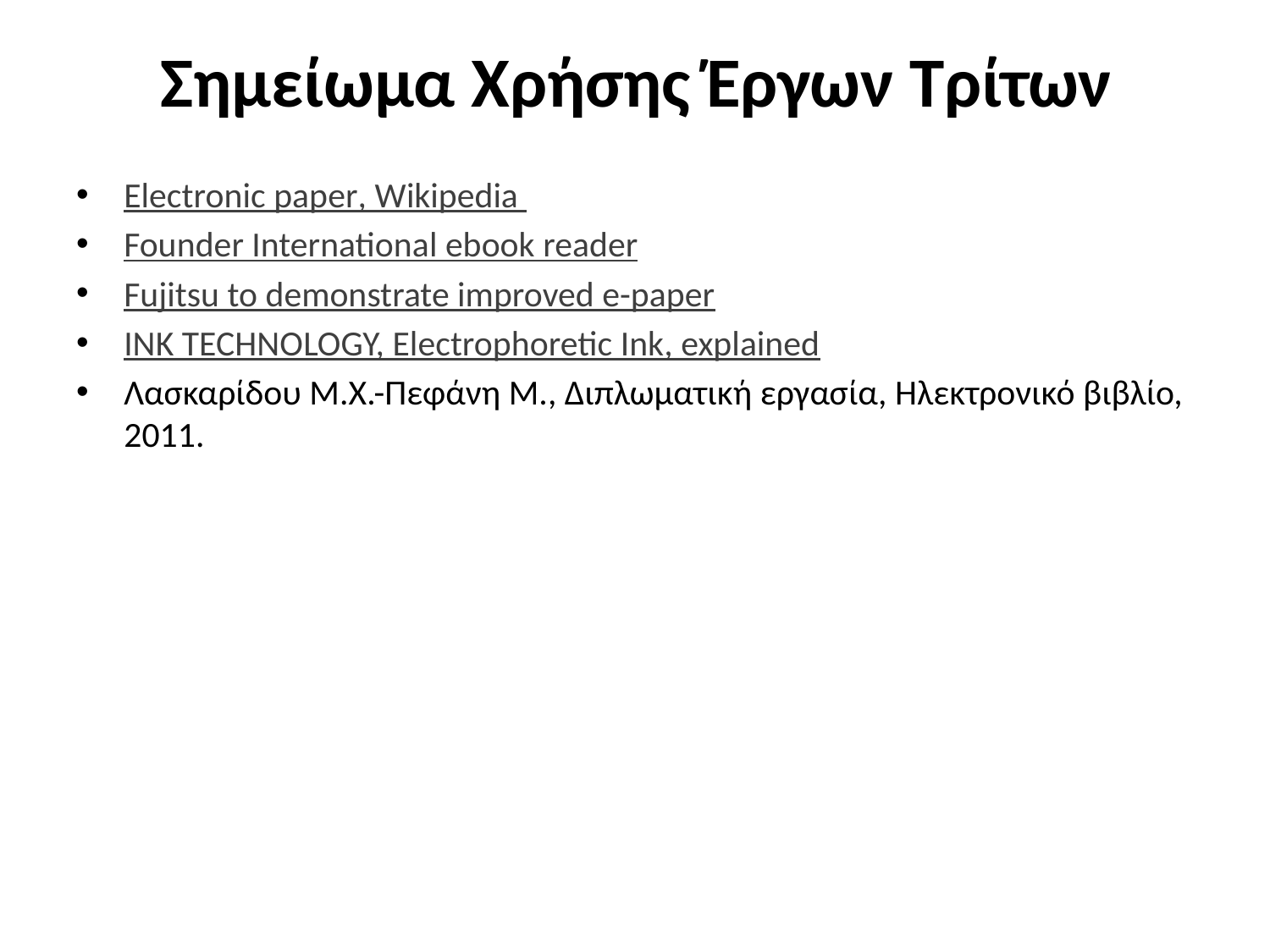

# Σημείωμα Χρήσης Έργων Τρίτων
Electronic paper, Wikipedia
Founder International ebook reader
Fujitsu to demonstrate improved e-paper
INK TECHNOLOGY, Electrophoretic Ink, explained
Λασκαρίδου Μ.Χ.-Πεφάνη Μ., Διπλωματική εργασία, Ηλεκτρονικό βιβλίο, 2011.